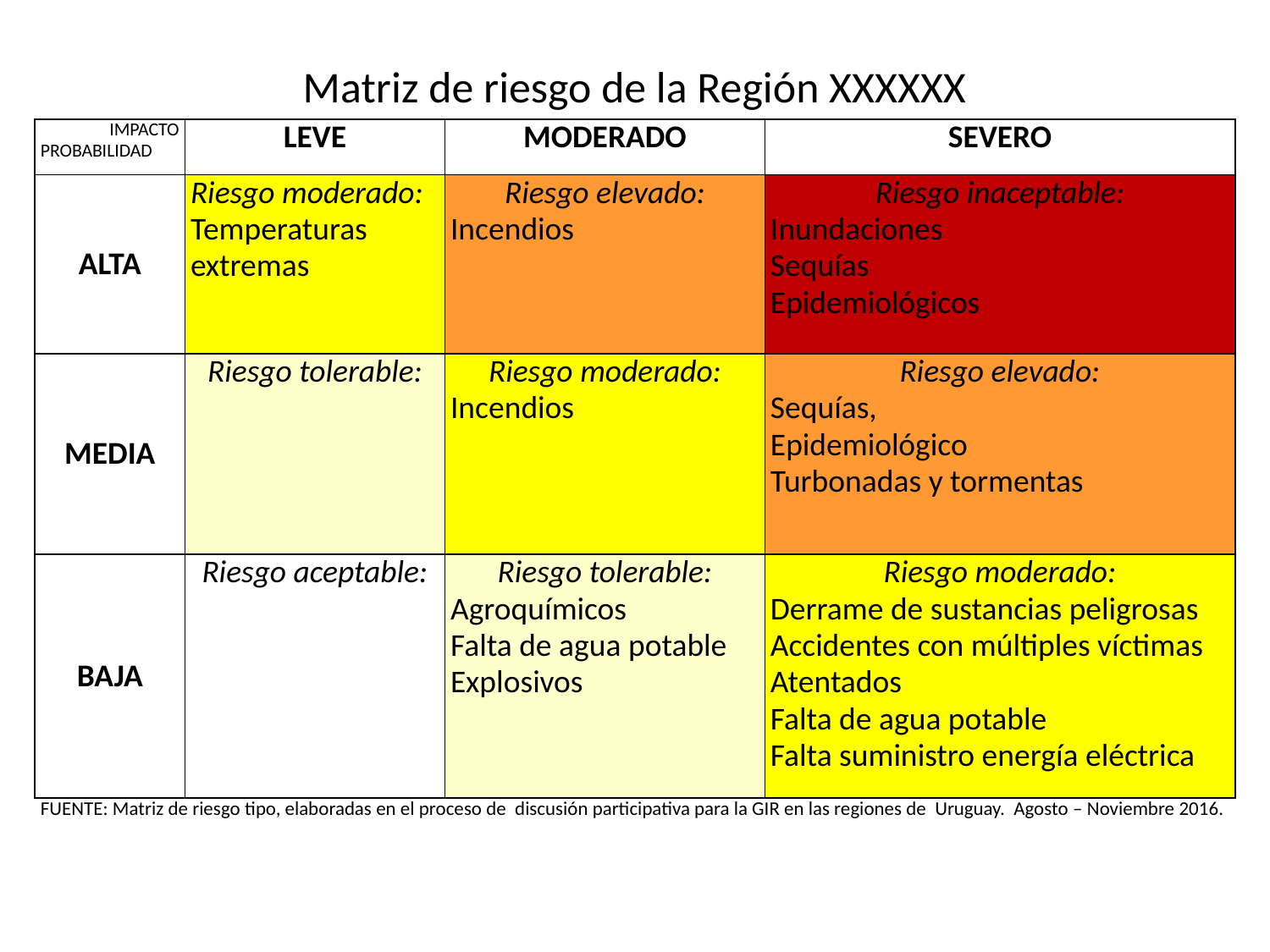

# Matriz de riesgo de la Región XXXXXX
|  |  |  |  |
| --- | --- | --- | --- |
| IMPACTO PROBABILIDAD | LEVE | MODERADO | SEVERO |
| ALTA | Riesgo moderado: Temperaturas extremas | Riesgo elevado: Incendios | Riesgo inaceptable: Inundaciones Sequías Epidemiológicos |
| MEDIA | Riesgo tolerable: | Riesgo moderado: Incendios | Riesgo elevado: Sequías, Epidemiológico Turbonadas y tormentas |
| BAJA | Riesgo aceptable: | Riesgo tolerable: Agroquímicos Falta de agua potable Explosivos | Riesgo moderado: Derrame de sustancias peligrosas Accidentes con múltiples víctimas Atentados Falta de agua potable Falta suministro energía eléctrica |
| FUENTE: Matriz de riesgo tipo, elaboradas en el proceso de discusión participativa para la GIR en las regiones de Uruguay. Agosto – Noviembre 2016. |  |  |  |